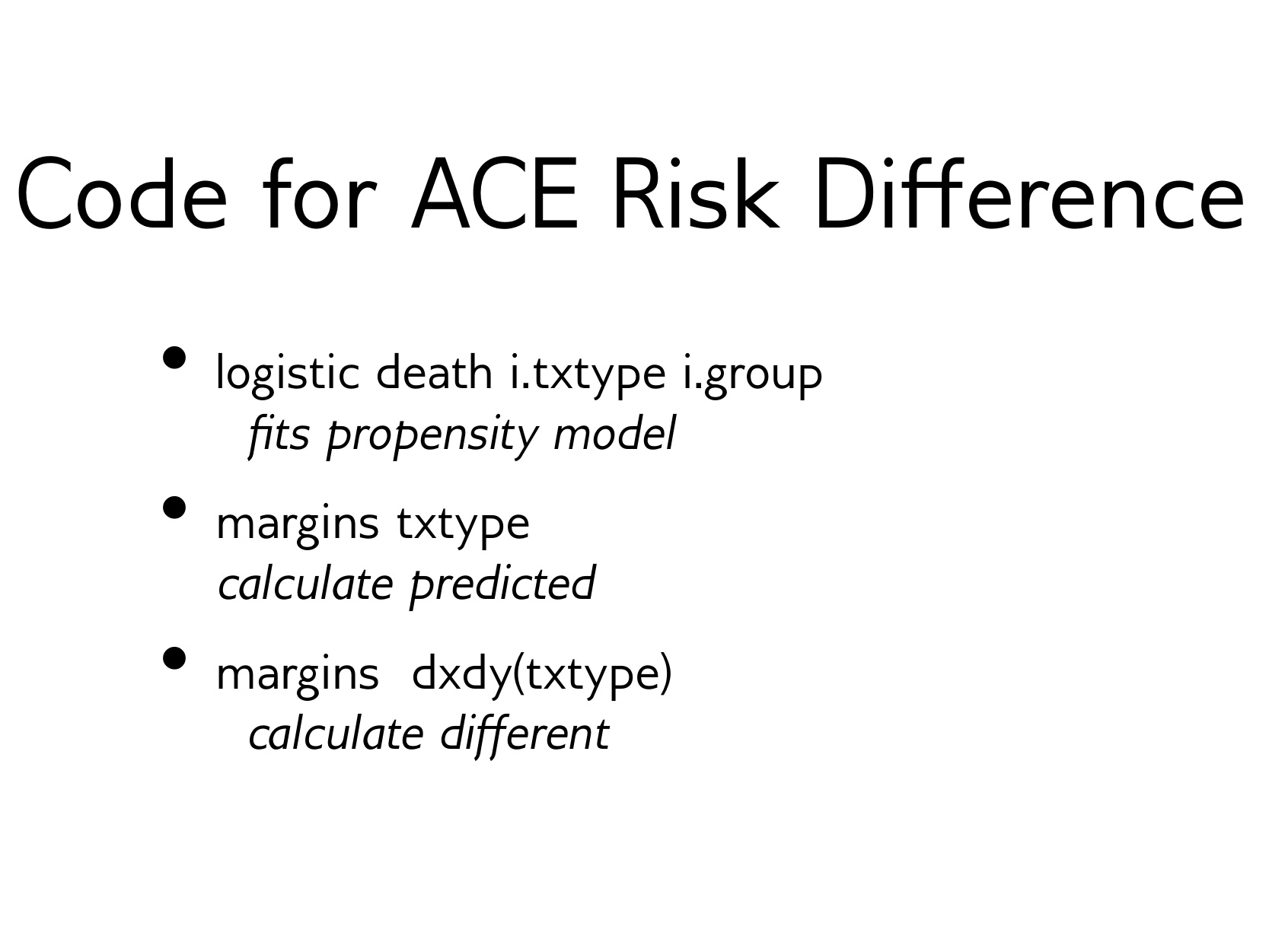

8
# Code for ACE Risk Difference
logistic death i.txtype i.group                       fits propensity model
margins txtype                                       calculate predicted
margins  dxdy(txtype)                                 calculate different